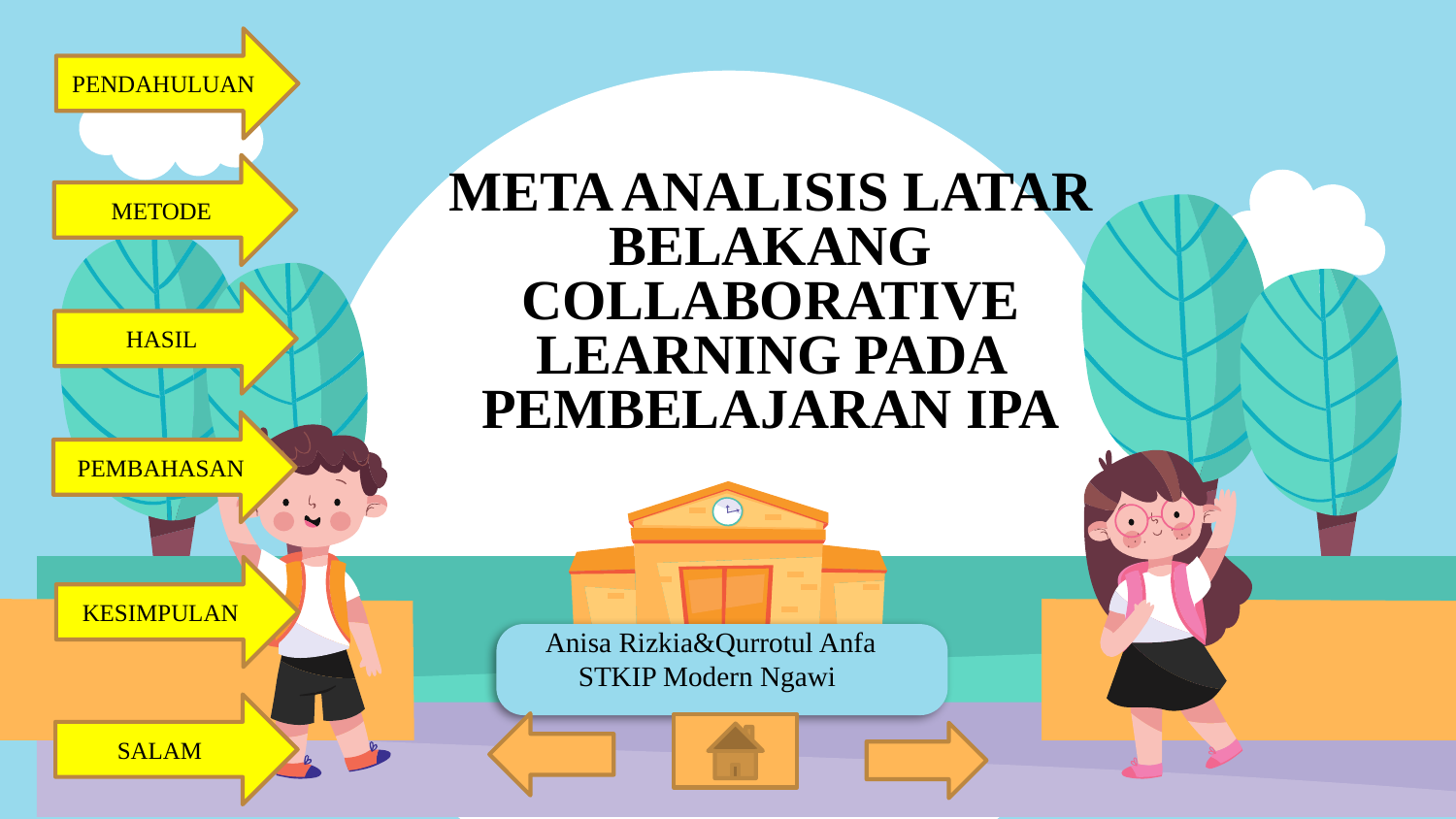

PENDAHULUAN

METODE

# META ANALISIS LATAR BELAKANG COLLABORATIVE LEARNING PADA PEMBELAJARAN IPA

HASIL
PEMBAHASAN

KESIMPULAN

Anisa Rizkia&Qurrotul Anfa
STKIP Modern Ngawi

SALAM